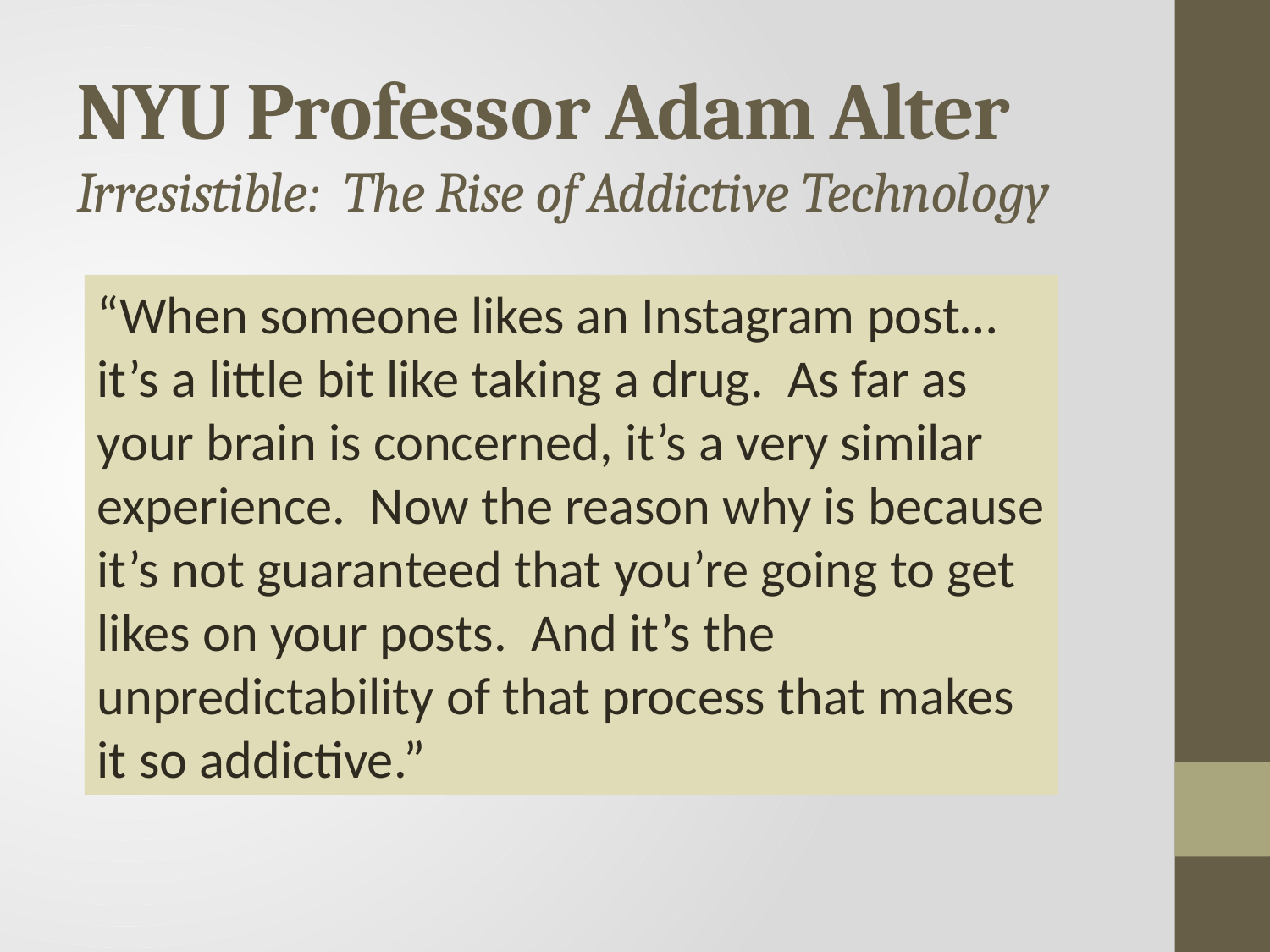

# NYU Professor Adam Alter Irresistible:  The Rise of Addictive Technology
“When someone likes an Instagram post…it’s a little bit like taking a drug.  As far as your brain is concerned, it’s a very similar experience.  Now the reason why is because it’s not guaranteed that you’re going to get likes on your posts.  And it’s the unpredictability of that process that makes it so addictive.”